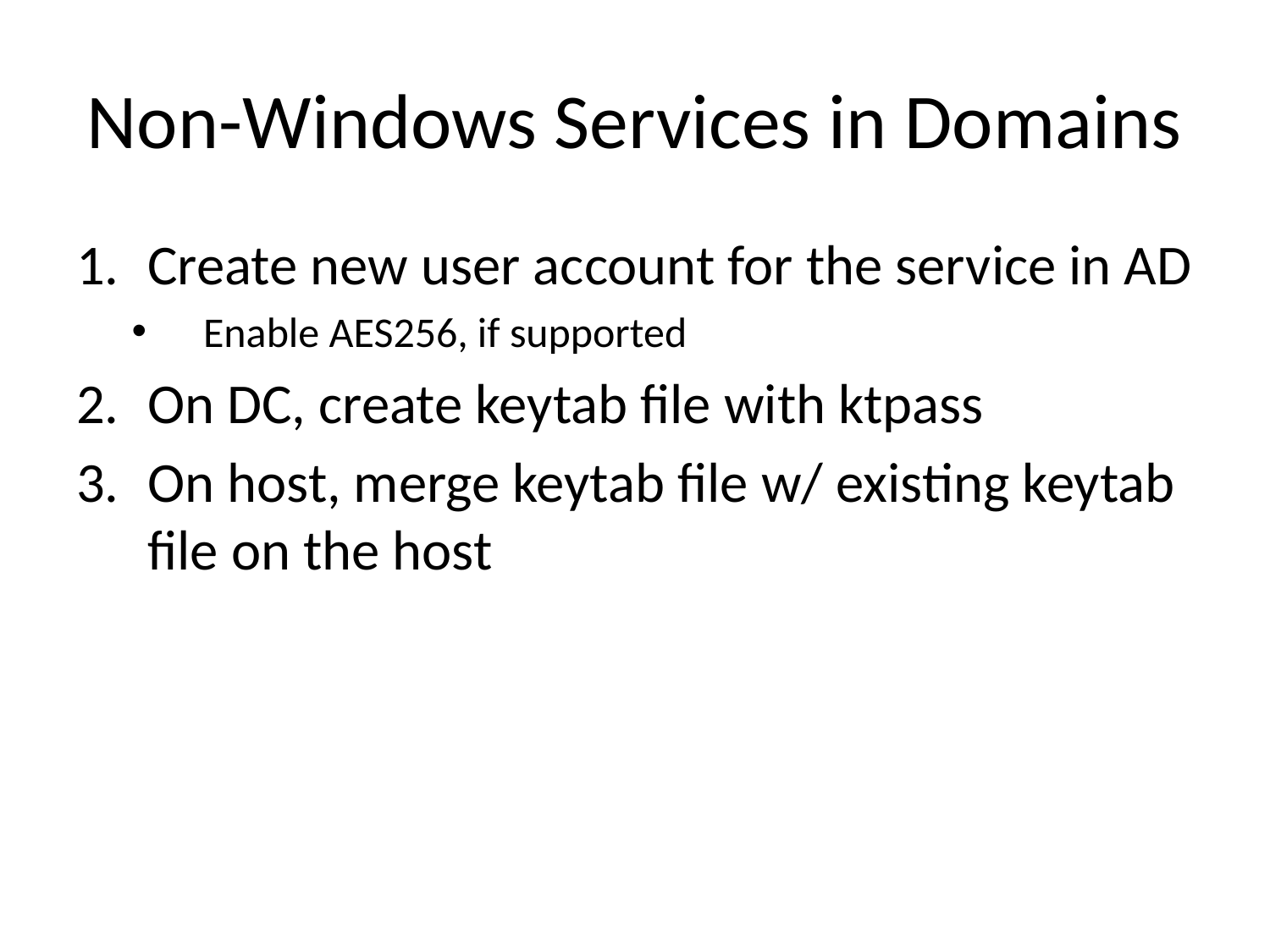

# Non-Windows Services in Domains
Create new user account for the service in AD
Enable AES256, if supported
On DC, create keytab file with ktpass
On host, merge keytab file w/ existing keytab file on the host